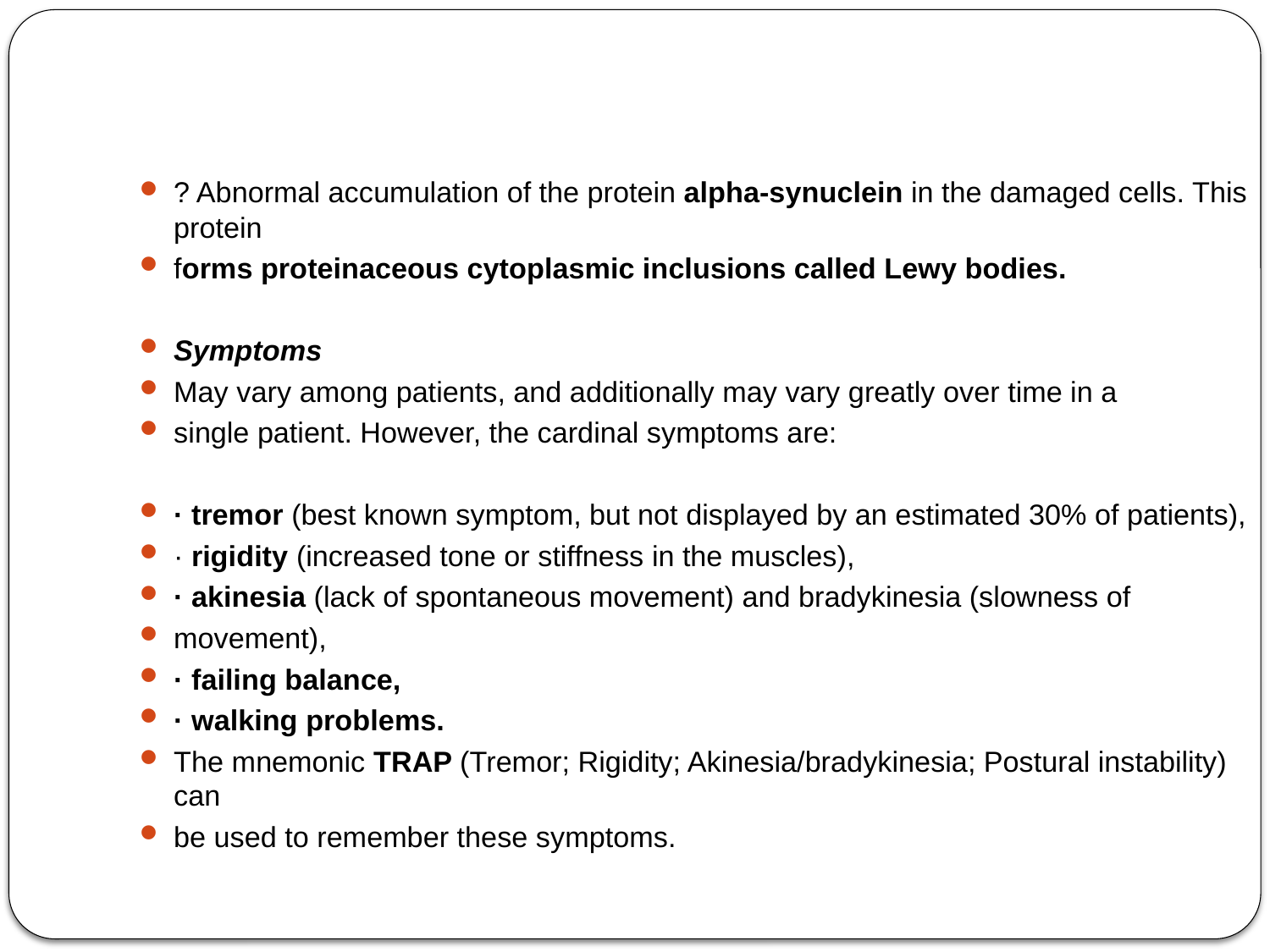

#

? Abnormal accumulation of the protein alpha-synuclein in the damaged cells. This protein
forms proteinaceous cytoplasmic inclusions called Lewy bodies.

Symptoms
May vary among patients, and additionally may vary greatly over time in a
single patient. However, the cardinal symptoms are:

· tremor (best known symptom, but not displayed by an estimated 30% of patients),
· rigidity (increased tone or stiffness in the muscles),
· akinesia (lack of spontaneous movement) and bradykinesia (slowness of
movement),
· failing balance,
· walking problems.
The mnemonic TRAP (Tremor; Rigidity; Akinesia/bradykinesia; Postural instability) can
be used to remember these symptoms.